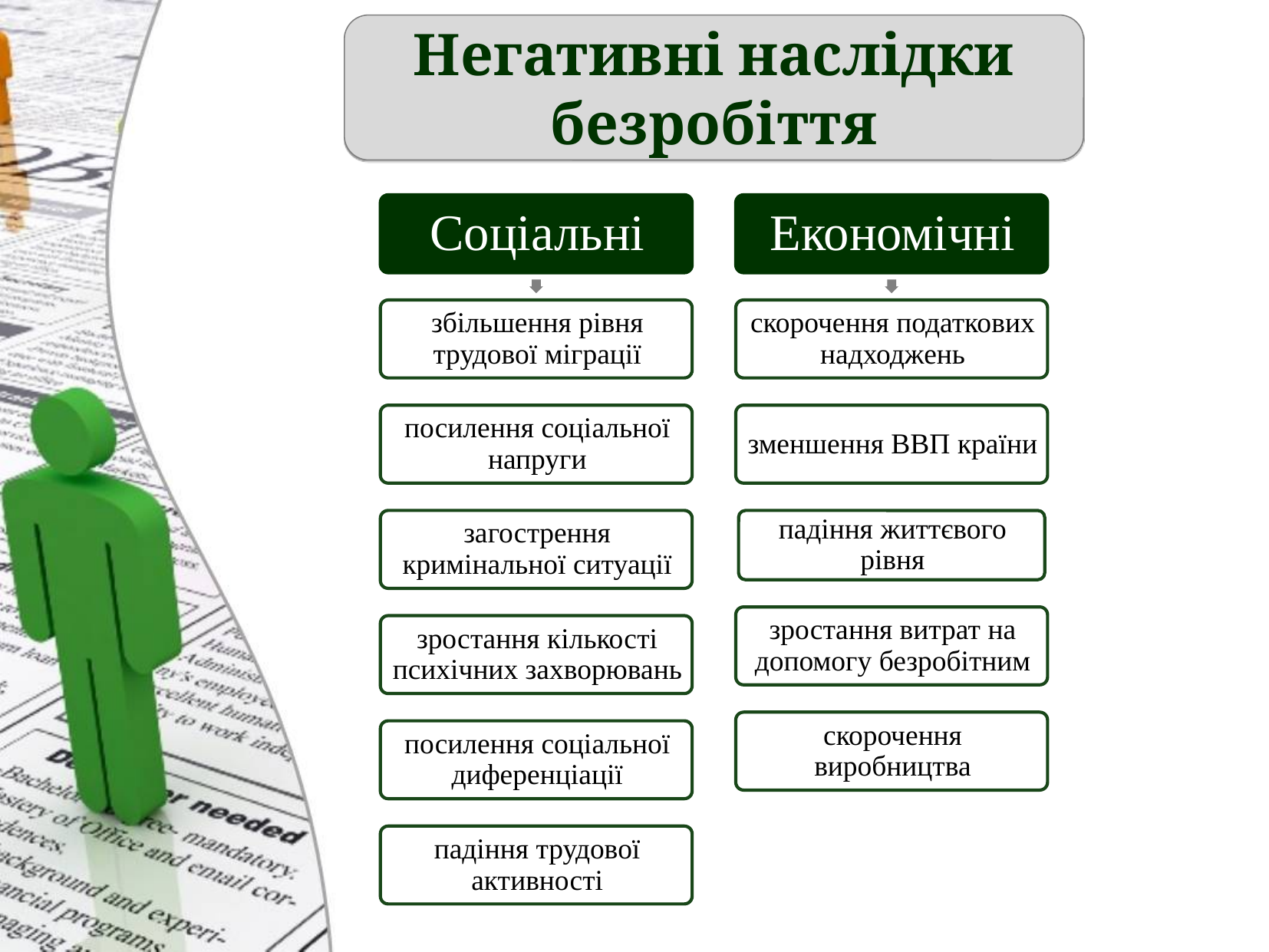

Негативні наслідки безробіття
Соціальні
збільшення рівня трудової міграції
посилення соціальної напруги
загострення кримінальної ситуації
зростання кількості психічних захворювань
посилення соціальної диференціації
падіння трудової активності
Економічні
скорочення податкових надходжень
зменшення ВВП країни
падіння життєвого рівня
зростання витрат на допомогу безробітним
скорочення виробництва